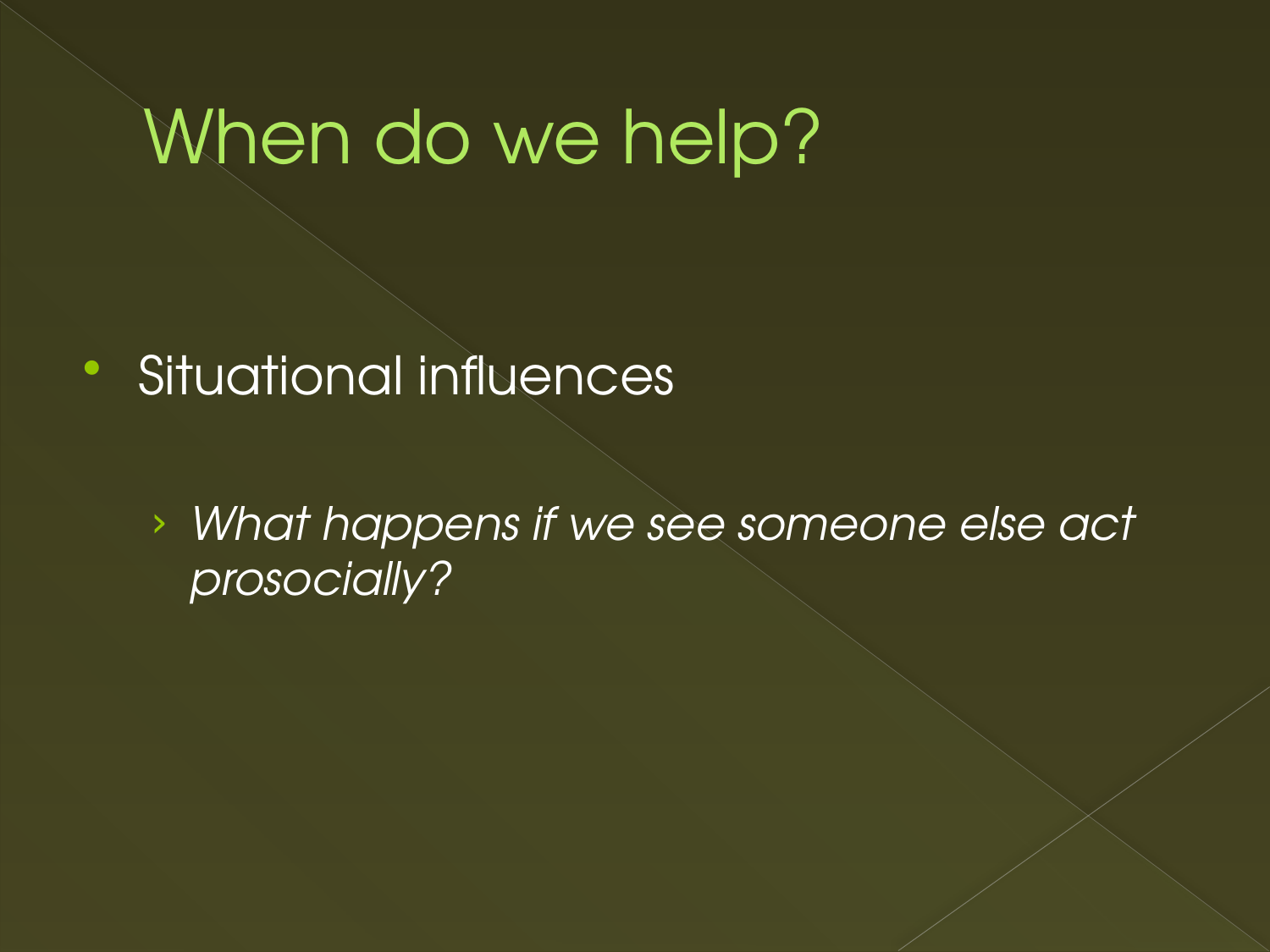

# When do we help?

Situational influences

What happens if we see someone else act prosocially?